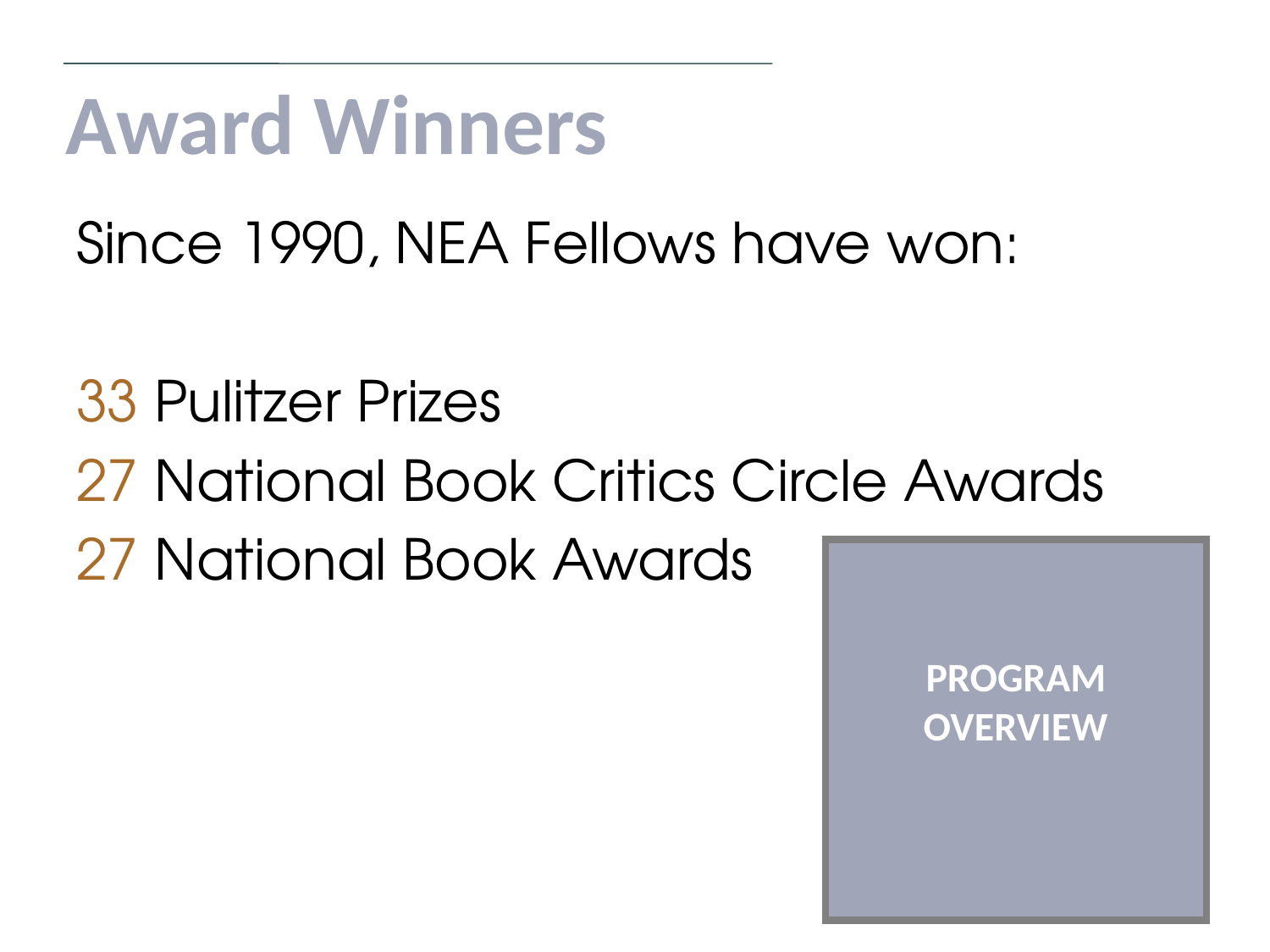

Award Winners

Since 1990, NEA Fellows have won:

33 Pulitzer Prizes
27 National Book Critics Circle Awards
27 National Book Awards

PROGRAM OVERVIEW